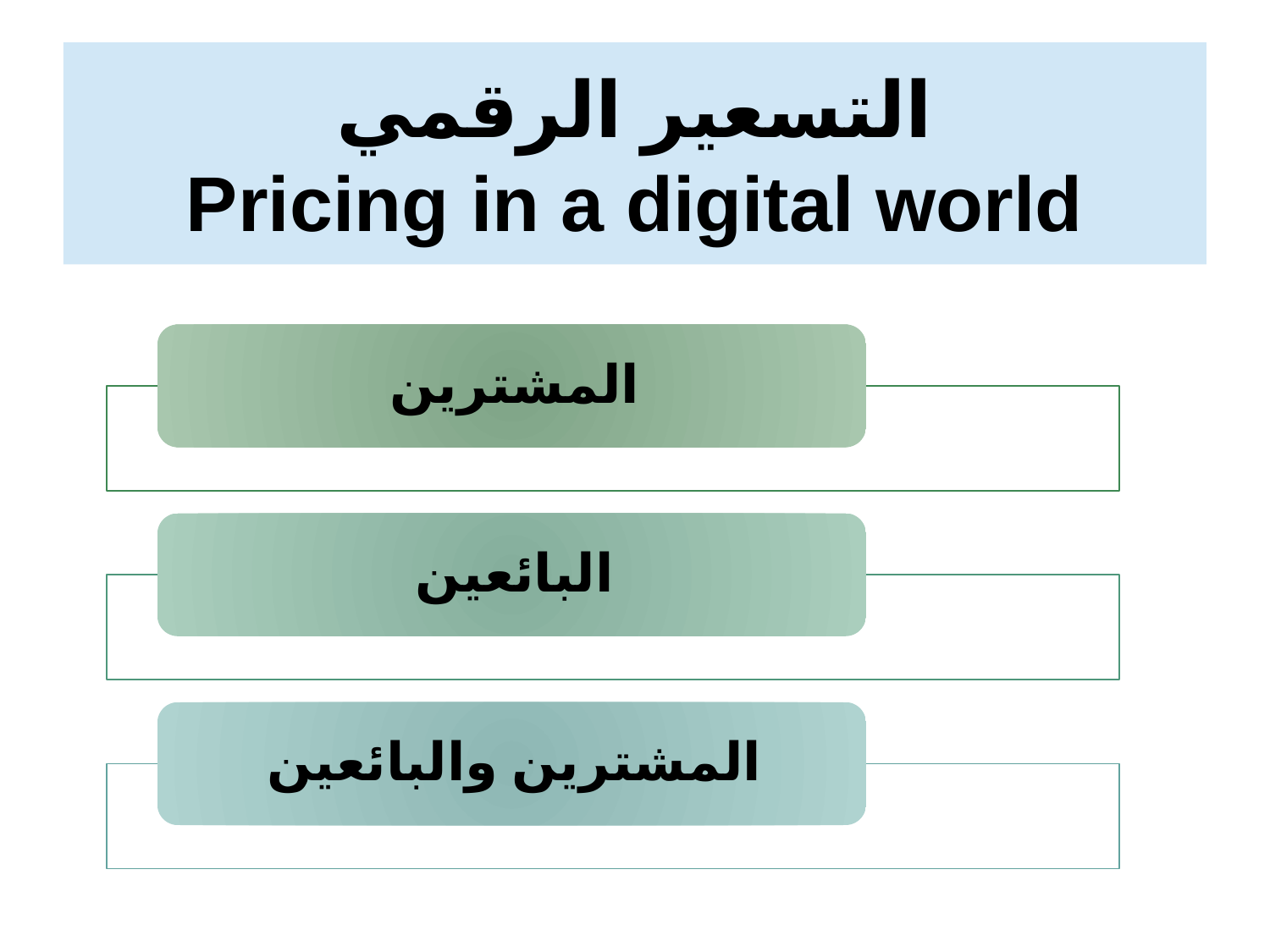

التسعير الرقمي
Pricing in a digital world
المشترين
البائعين
المشترين والبائعين